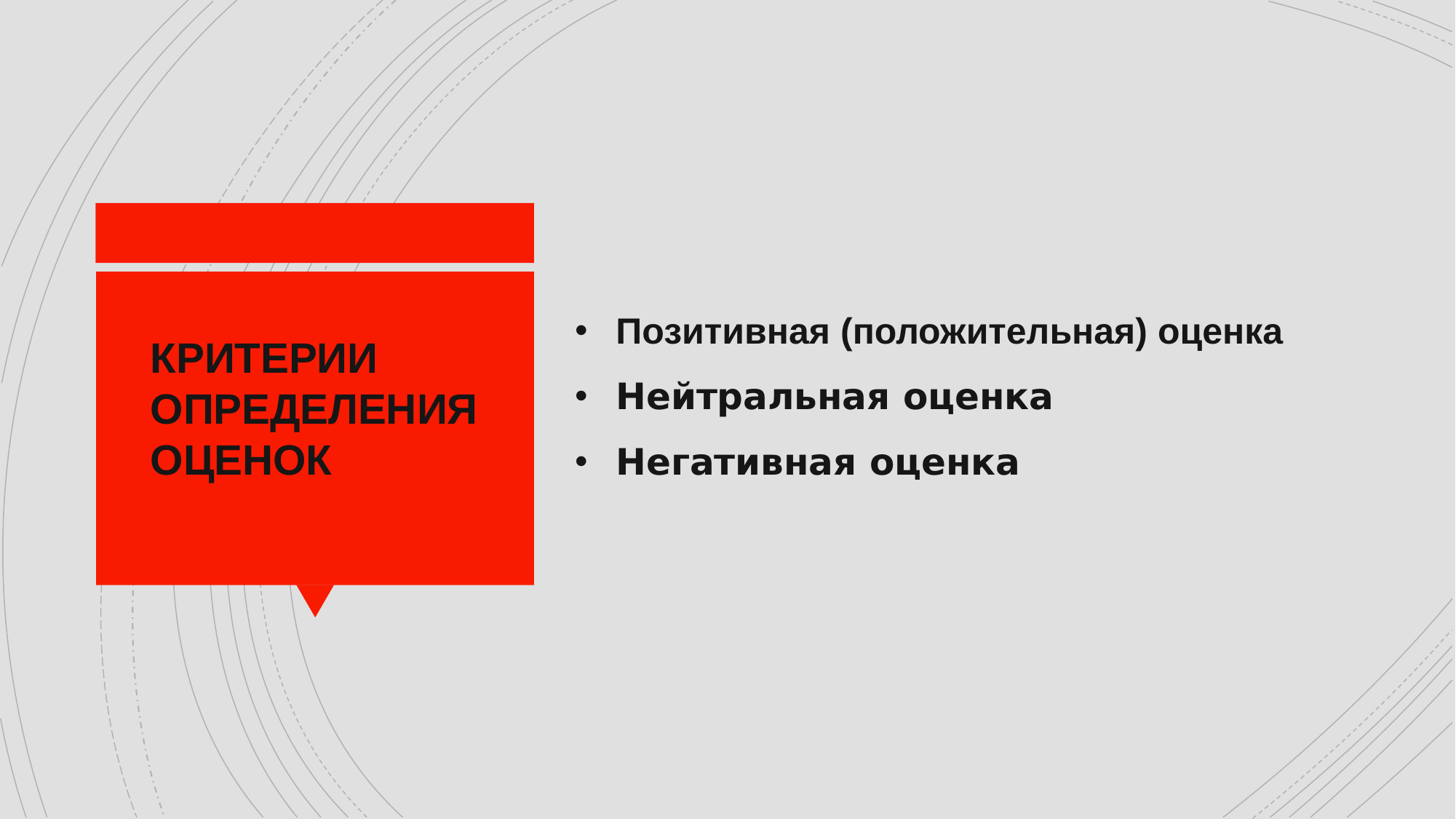

Позитивная (положительная) оценка
Нейтральная оценка
Негативная оценка

КРИТЕРИИ
ОПРЕДЕЛЕНИЯ
ОЦЕНОК